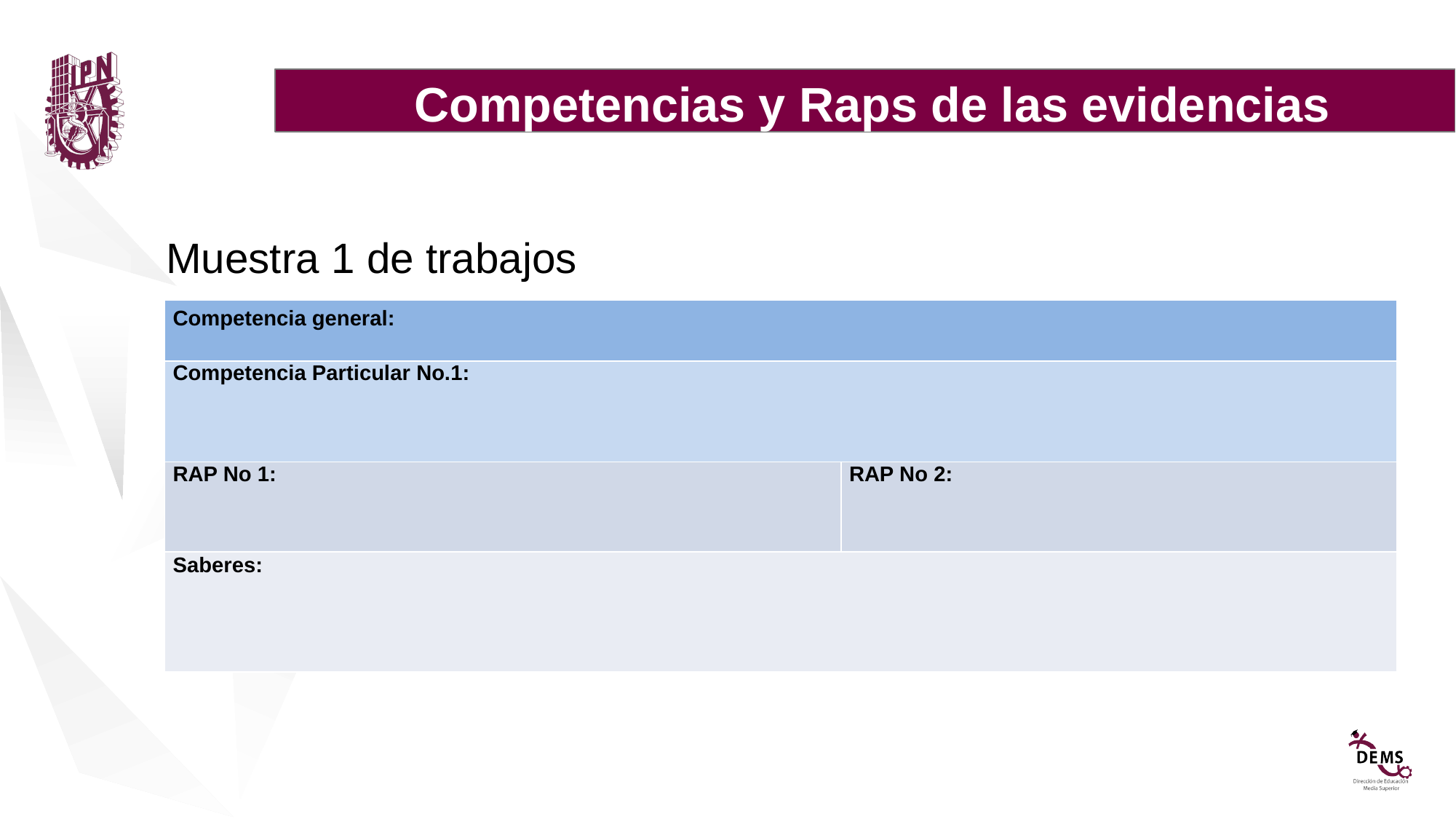

Competencias y Raps de las evidencias
Muestra 1 de trabajos
| Competencia general: |
| --- |
| Competencia Particular No.1: |
| RAP No 1: | RAP No 2: |
| --- | --- |
| Saberes: |  |